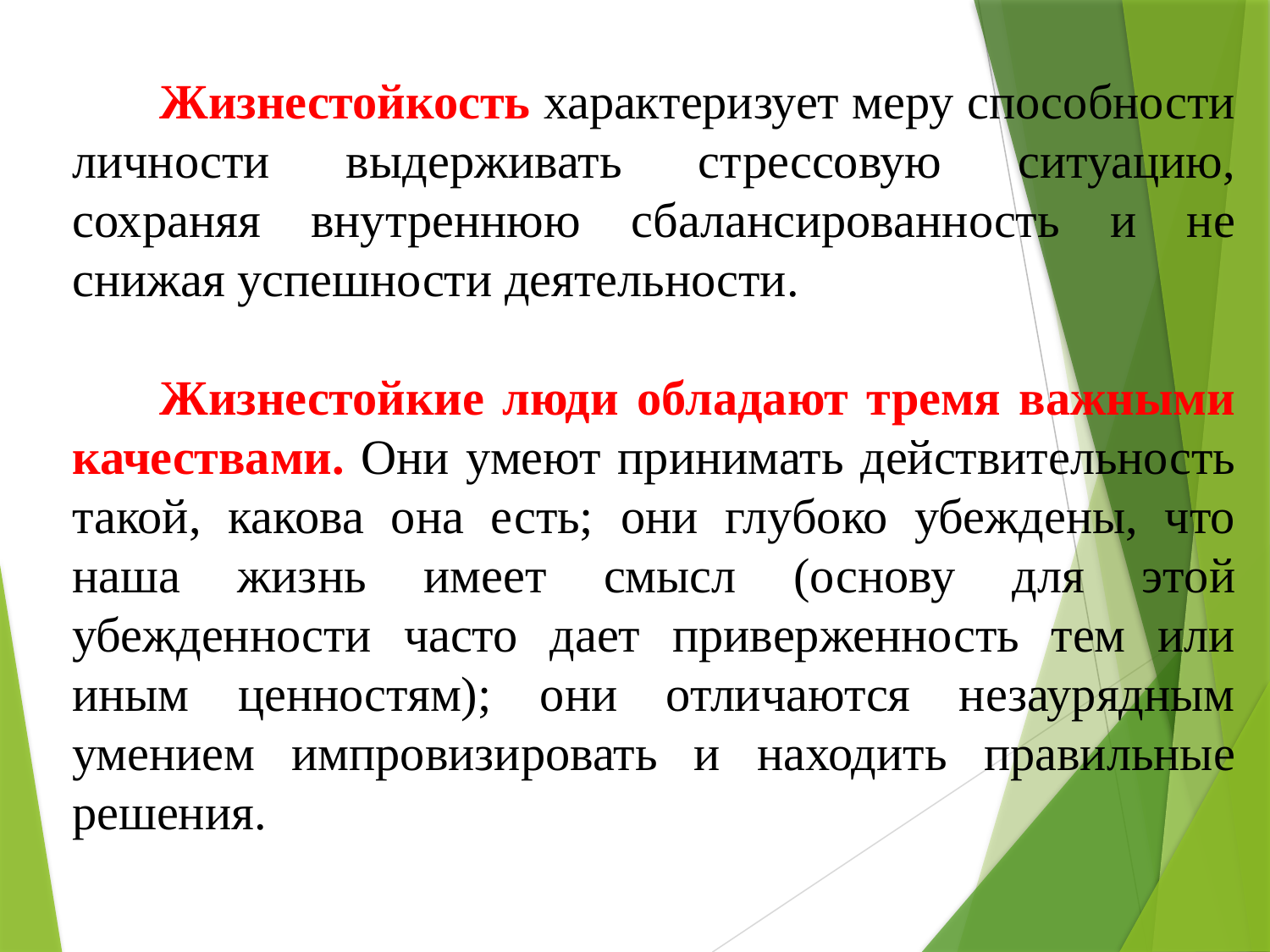

Жизнестойкость характеризует меру способности личности выдерживать стрессовую ситуацию, сохраняя внутреннюю сбалансированность и не снижая успешности деятельности.

Жизнестойкие люди обладают тремя важными качествами. Они умеют принимать действительность такой, какова она есть; они глубоко убеждены, что наша жизнь имеет смысл (основу для этой убежденности часто дает приверженность тем или иным ценностям); они отличаются незаурядным умением импровизировать и находить правильные решения.